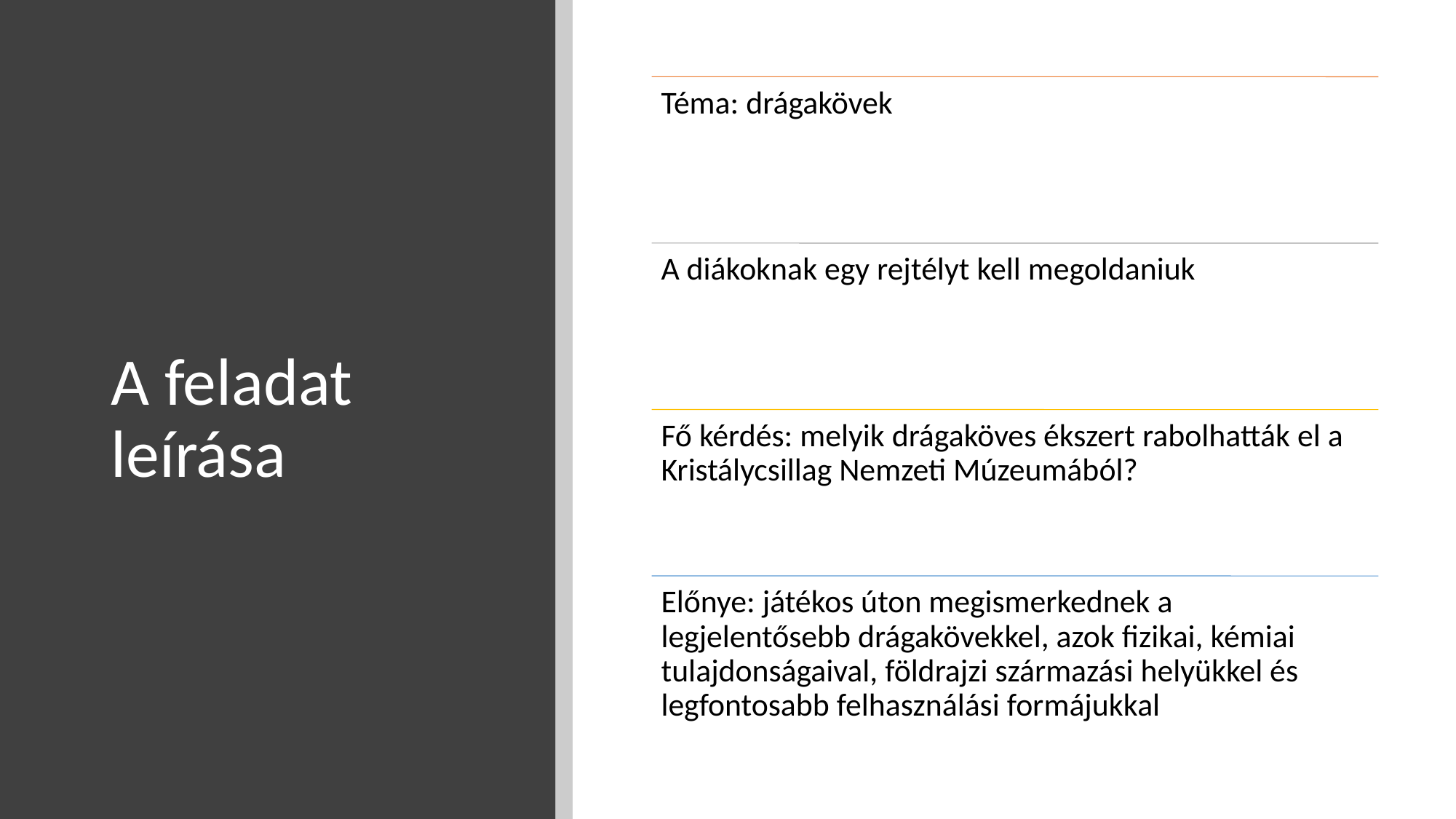

Téma: drágakövek
A diákoknak egy rejtélyt kell megoldaniuk
Fő kérdés: melyik drágaköves ékszert rabolhatták el a Kristálycsillag Nemzeti Múzeumából?
Előnye: játékos úton megismerkednek a legjelentősebb drágakövekkel, azok fizikai, kémiai tulajdonságaival, földrajzi származási helyükkel és legfontosabb felhasználási formájukkal
# A feladat leírása